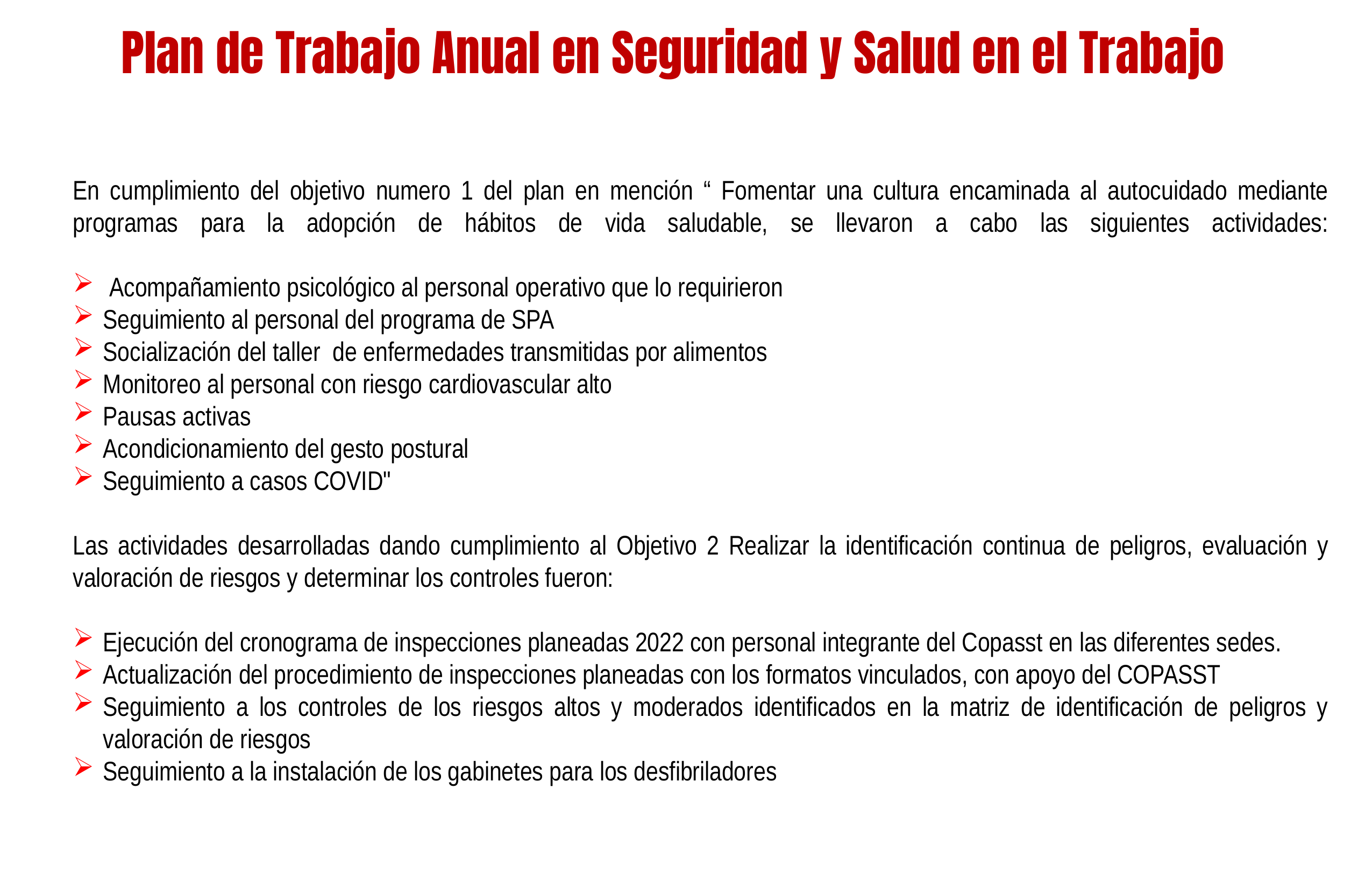

Plan de Trabajo Anual en Seguridad y Salud en el Trabajo

En cumplimiento del objetivo numero 1 del plan en mención “ Fomentar una cultura encaminada al autocuidado mediante programas para la adopción de hábitos de vida saludable, se llevaron a cabo las siguientes actividades:
 Acompañamiento psicológico al personal operativo que lo requirieron
Seguimiento al personal del programa de SPA
Socialización del taller  de enfermedades transmitidas por alimentos
Monitoreo al personal con riesgo cardiovascular alto
Pausas activas
Acondicionamiento del gesto postural
Seguimiento a casos COVID"

Las actividades desarrolladas dando cumplimiento al Objetivo 2 Realizar la identificación continua de peligros, evaluación y valoración de riesgos y determinar los controles fueron:

Ejecución del cronograma de inspecciones planeadas 2022 con personal integrante del Copasst en las diferentes sedes.
Actualización del procedimiento de inspecciones planeadas con los formatos vinculados, con apoyo del COPASST
Seguimiento a los controles de los riesgos altos y moderados identificados en la matriz de identificación de peligros y valoración de riesgos
Seguimiento a la instalación de los gabinetes para los desfibriladores